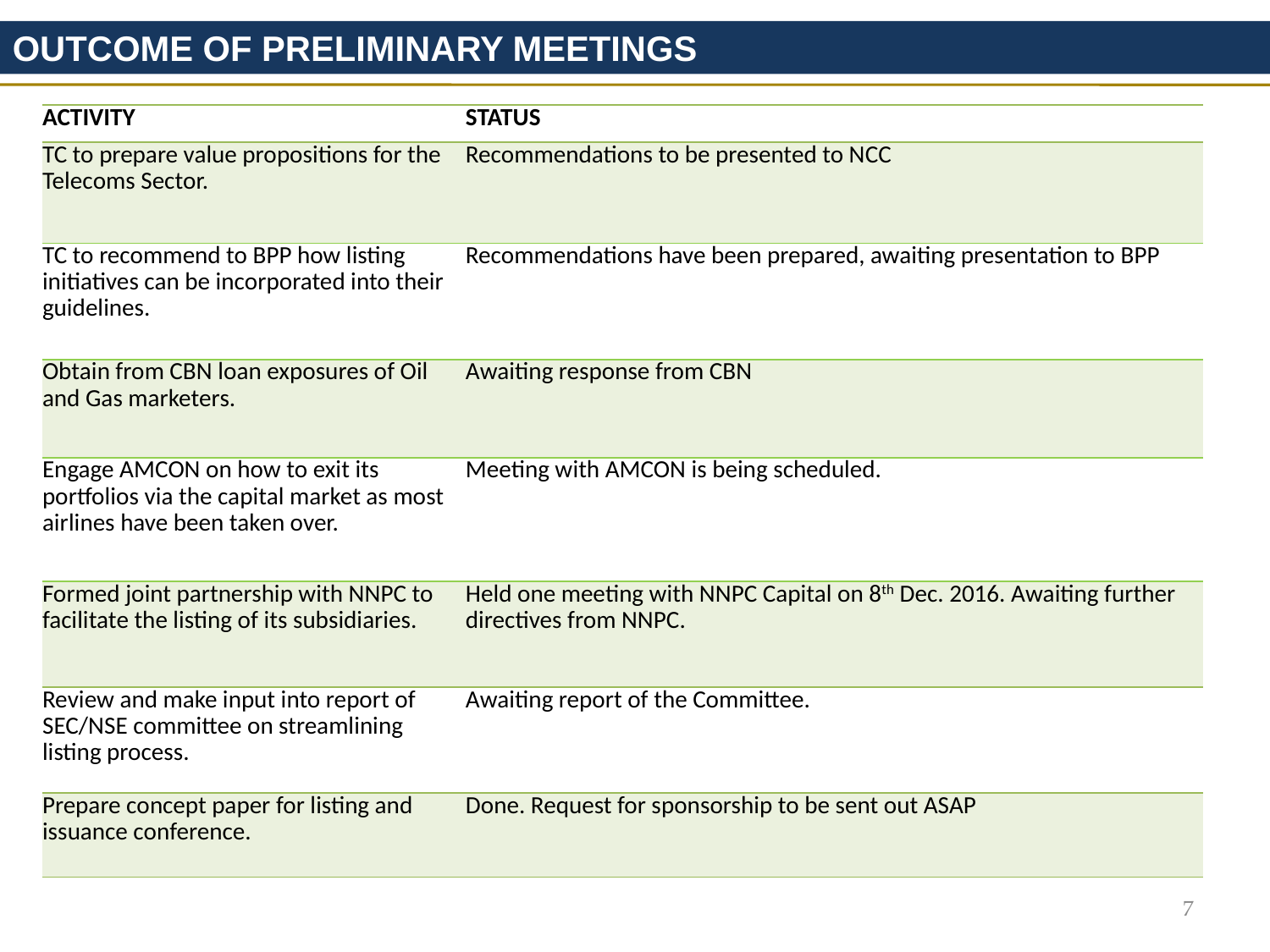

Outcome of preliminary meetings
| ACTIVITY |  | STATUS |
| --- | --- | --- |
| TC to prepare value propositions for the Telecoms Sector. |  | Recommendations to be presented to NCC |
| TC to recommend to BPP how listing initiatives can be incorporated into their guidelines. |  | Recommendations have been prepared, awaiting presentation to BPP |
| Obtain from CBN loan exposures of Oil and Gas marketers. |  | Awaiting response from CBN |
| Engage AMCON on how to exit its portfolios via the capital market as most airlines have been taken over. |  | Meeting with AMCON is being scheduled. |
| Formed joint partnership with NNPC to facilitate the listing of its subsidiaries. |  | Held one meeting with NNPC Capital on 8th Dec. 2016. Awaiting further directives from NNPC. |
| Review and make input into report of SEC/NSE committee on streamlining listing process. |  | Awaiting report of the Committee. |
| Prepare concept paper for listing and issuance conference. |  | Done. Request for sponsorship to be sent out ASAP |

7